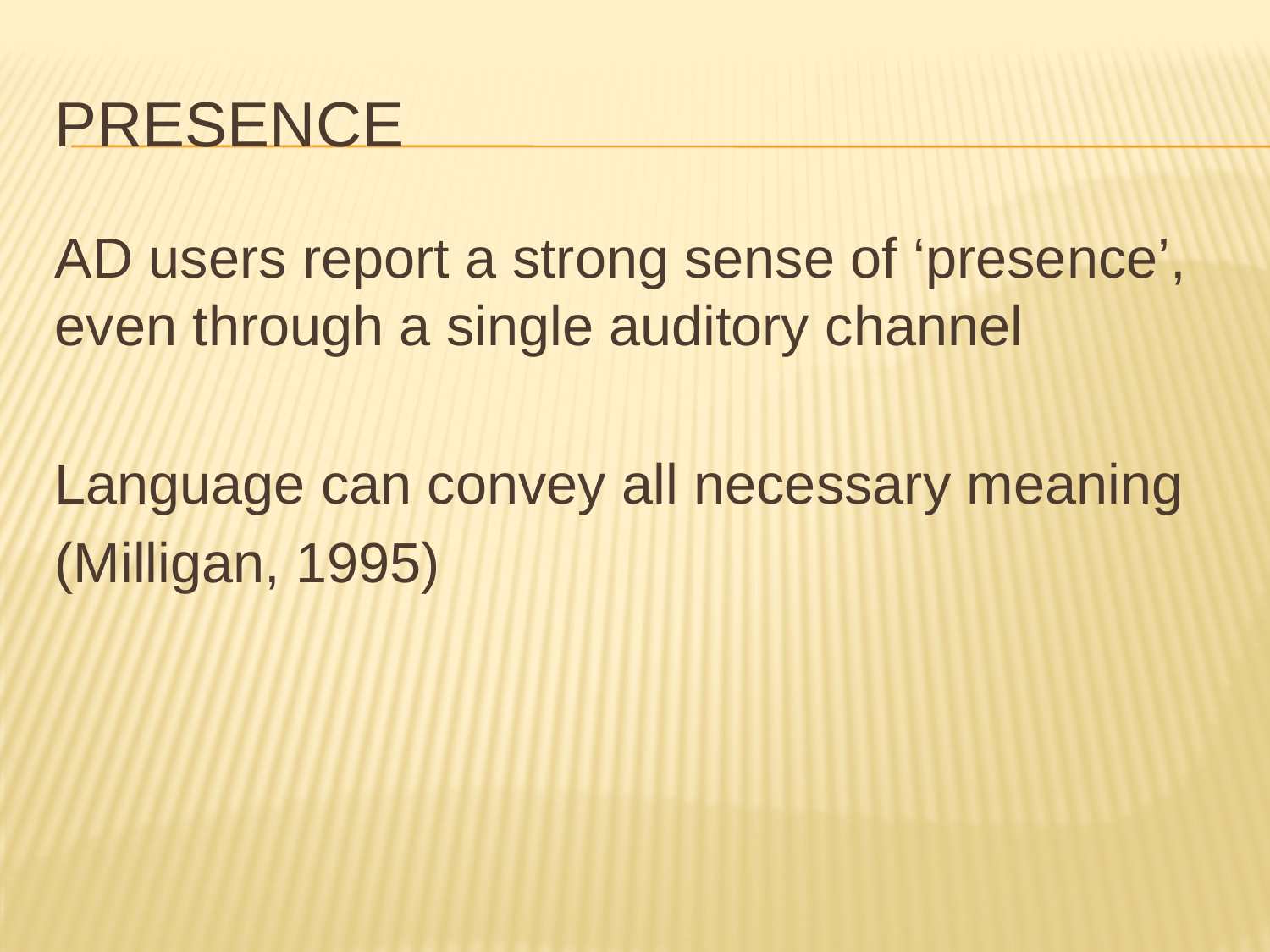

# Presence
AD users report a strong sense of ‘presence’, even through a single auditory channel

Language can convey all necessary meaning
(Milligan, 1995)